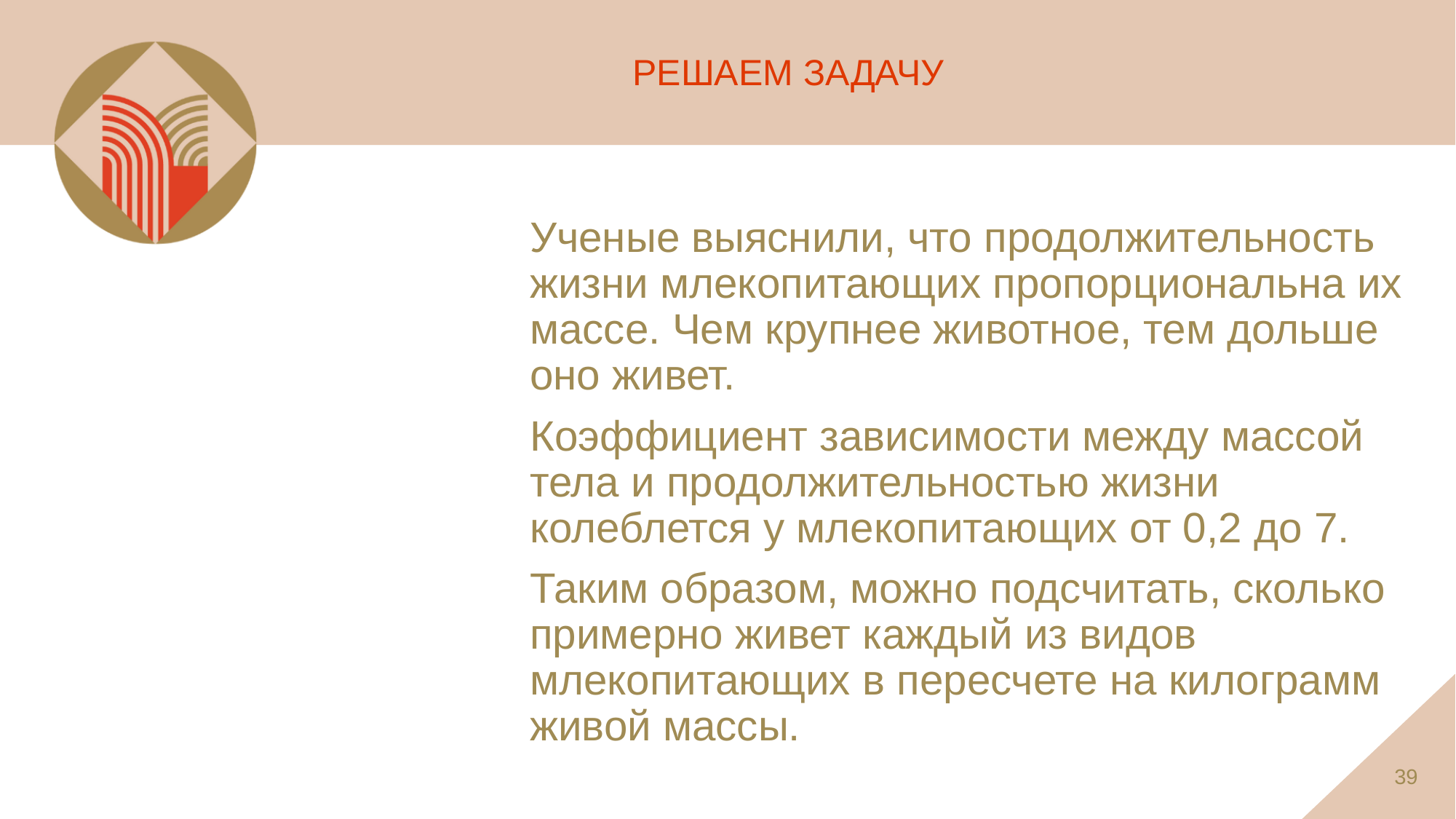

РЕШАЕМ ЗАДАЧУ
Ученые выяснили, что продолжительность жизни млекопитающих пропорциональна их массе. Чем крупнее животное, тем дольше оно живет.
Коэффициент зависимости между массой тела и продолжительностью жизни колеблется у млекопитающих от 0,2 до 7.
Таким образом, можно подсчитать, сколько примерно живет каждый из видов млекопитающих в пересчете на килограмм живой массы.

39